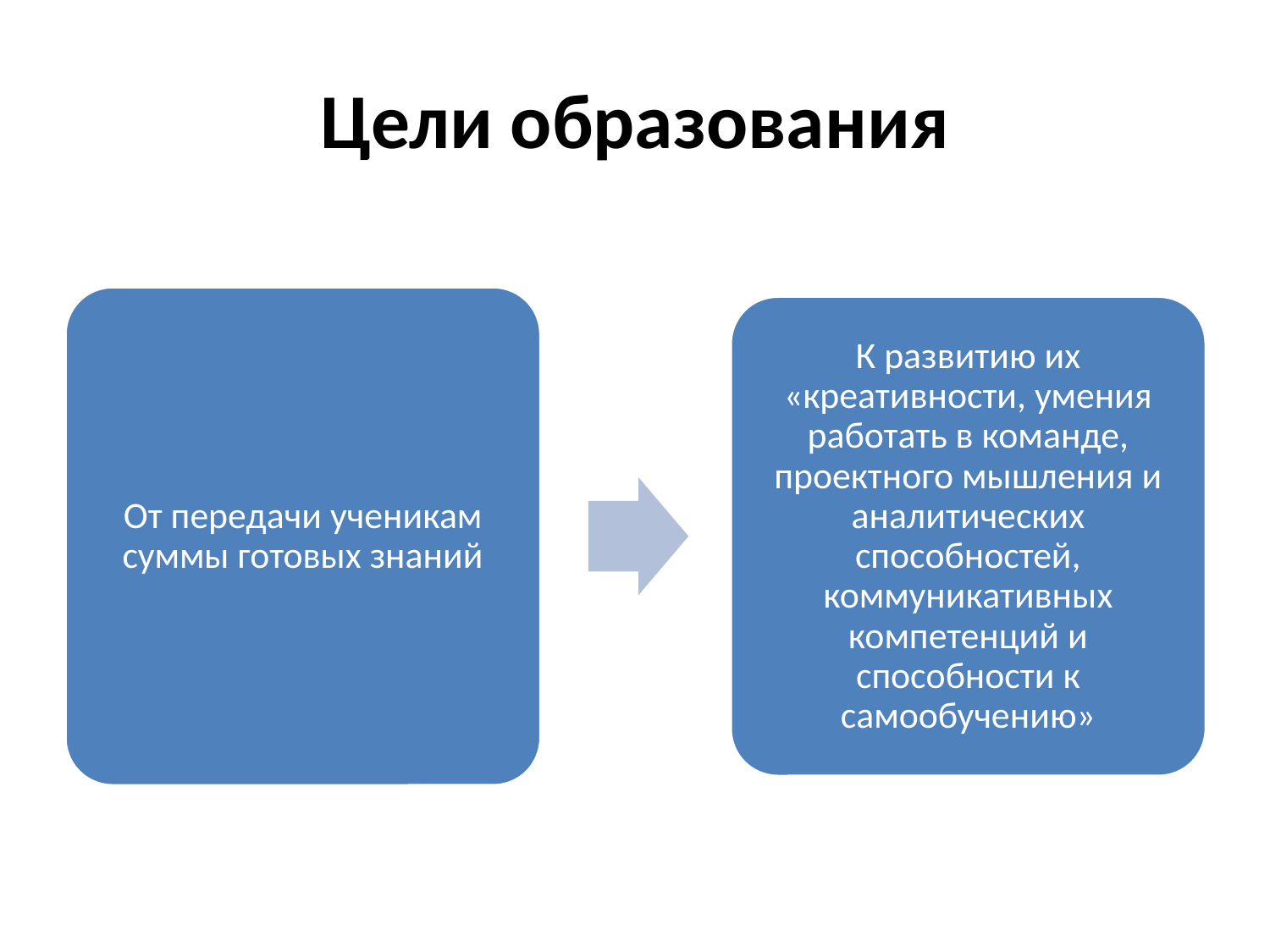

# Цели образования
От передачи ученикам суммы готовых знаний

К развитию их «креативности, умения работать в команде, проектного мышления и аналитических способностей, коммуникативных компетенций и способности к самообучению»